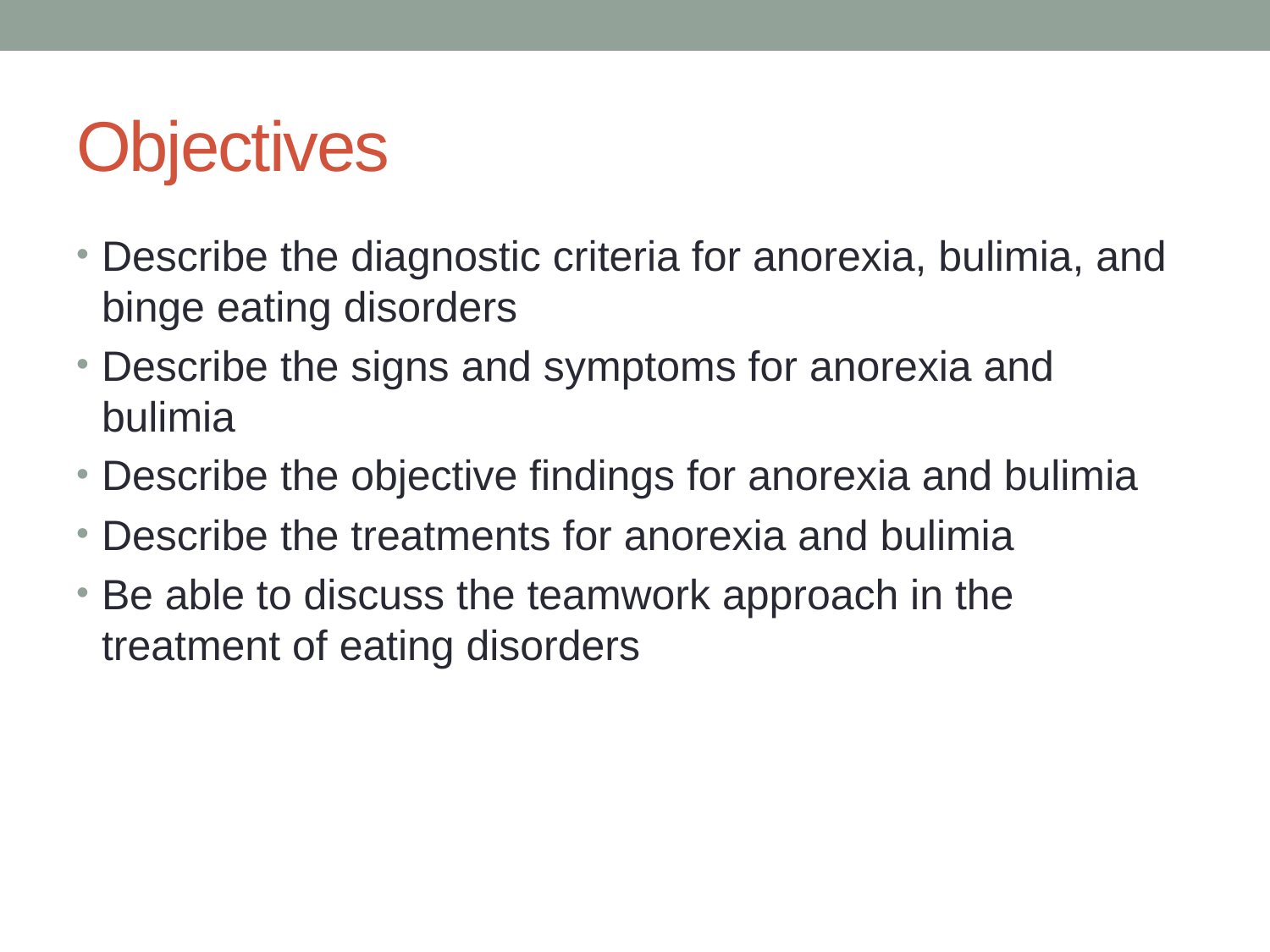

# Objectives
Describe the diagnostic criteria for anorexia, bulimia, and binge eating disorders
Describe the signs and symptoms for anorexia and bulimia
Describe the objective findings for anorexia and bulimia
Describe the treatments for anorexia and bulimia
Be able to discuss the teamwork approach in the treatment of eating disorders